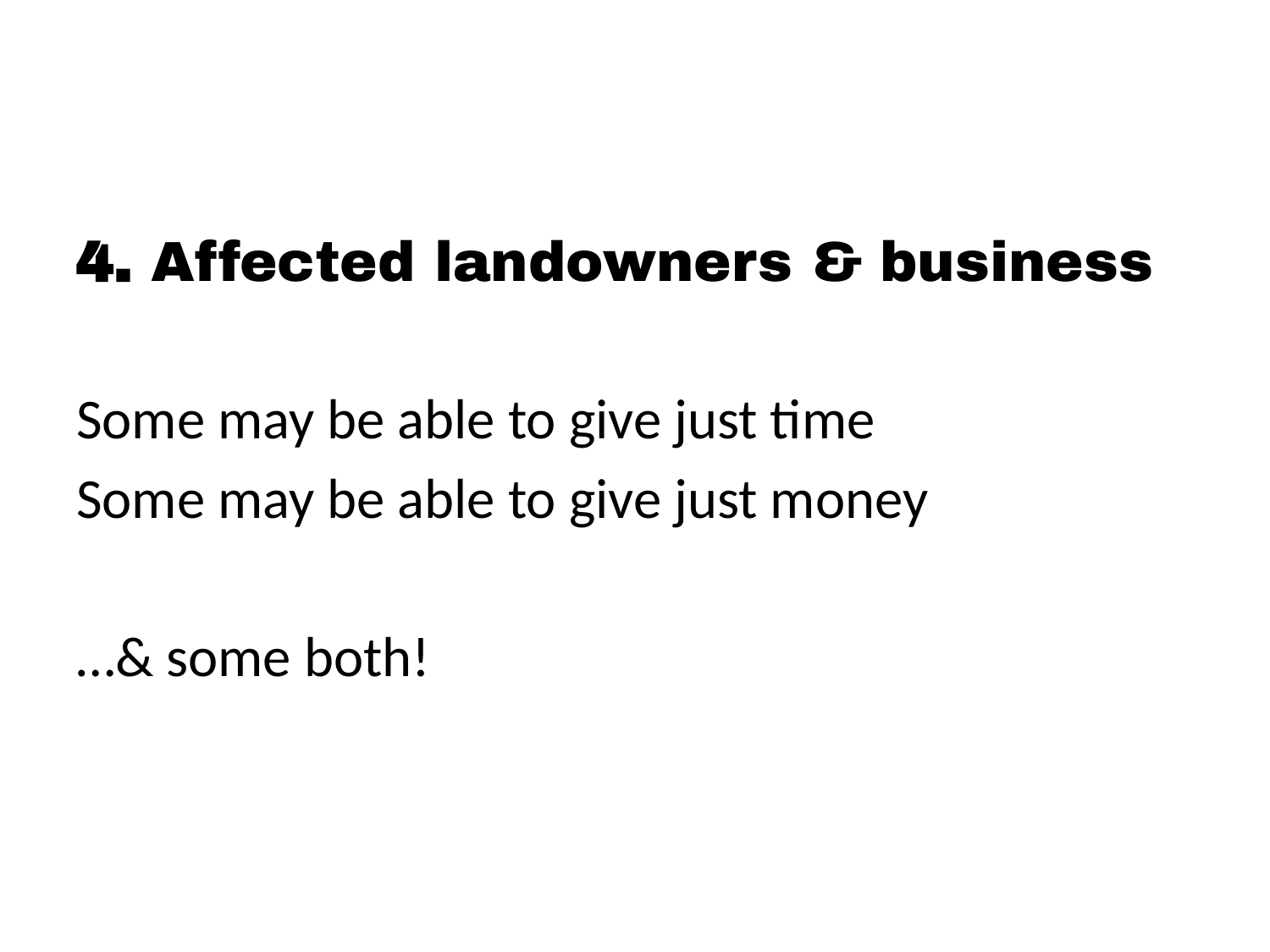

4. Affected landowners & business

Some may be able to give just time
Some may be able to give just money

…& some both!